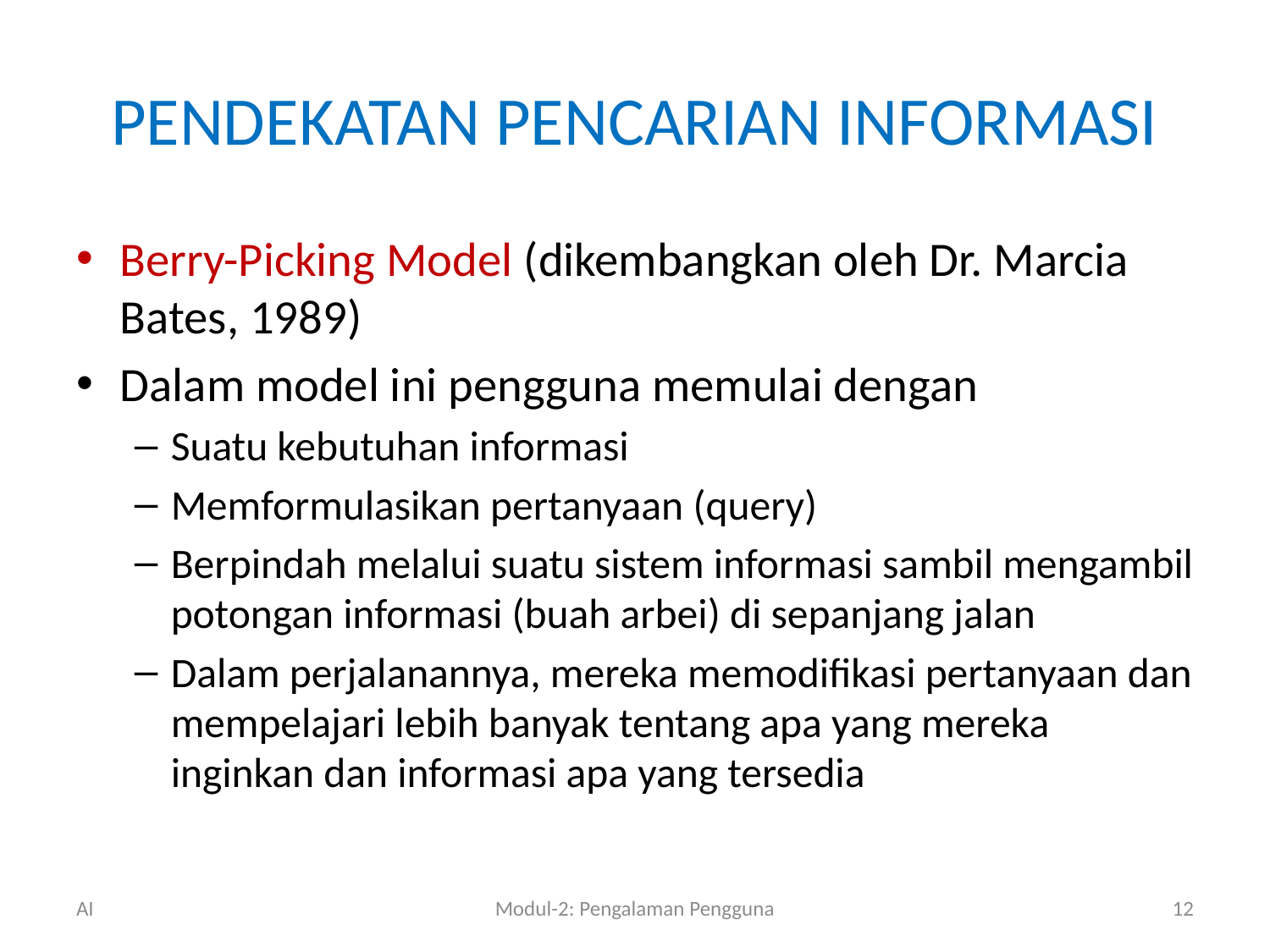

# PENDEKATAN PENCARIAN INFORMASI
Berry-Picking Model (dikembangkan oleh Dr. Marcia Bates, 1989)
Dalam model ini pengguna memulai dengan
Suatu kebutuhan informasi
Memformulasikan pertanyaan (query)
Berpindah melalui suatu sistem informasi sambil mengambil potongan informasi (buah arbei) di sepanjang jalan
Dalam perjalanannya, mereka memodifikasi pertanyaan dan mempelajari lebih banyak tentang apa yang mereka inginkan dan informasi apa yang tersedia
AI
Modul-2: Pengalaman Pengguna
12